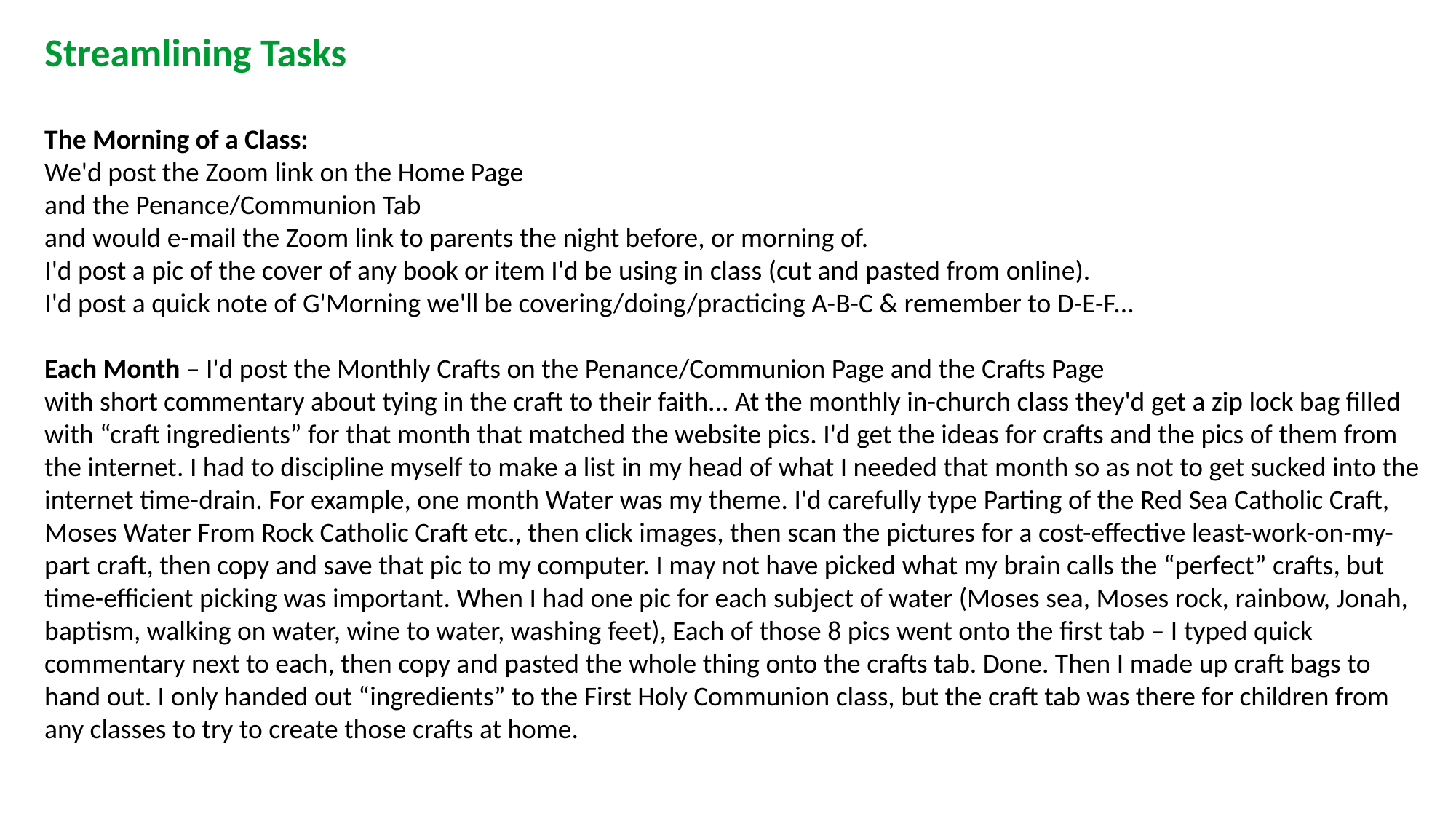

Streamlining Tasks

The Morning of a Class:
We'd post the Zoom link on the Home Page
and the Penance/Communion Tab
and would e-mail the Zoom link to parents the night before, or morning of.
I'd post a pic of the cover of any book or item I'd be using in class (cut and pasted from online).
I'd post a quick note of G'Morning we'll be covering/doing/practicing A-B-C & remember to D-E-F...

Each Month – I'd post the Monthly Crafts on the Penance/Communion Page and the Crafts Page
with short commentary about tying in the craft to their faith... At the monthly in-church class they'd get a zip lock bag filled with “craft ingredients” for that month that matched the website pics. I'd get the ideas for crafts and the pics of them from the internet. I had to discipline myself to make a list in my head of what I needed that month so as not to get sucked into the internet time-drain. For example, one month Water was my theme. I'd carefully type Parting of the Red Sea Catholic Craft, Moses Water From Rock Catholic Craft etc., then click images, then scan the pictures for a cost-effective least-work-on-my-part craft, then copy and save that pic to my computer. I may not have picked what my brain calls the “perfect” crafts, but time-efficient picking was important. When I had one pic for each subject of water (Moses sea, Moses rock, rainbow, Jonah, baptism, walking on water, wine to water, washing feet), Each of those 8 pics went onto the first tab – I typed quick commentary next to each, then copy and pasted the whole thing onto the crafts tab. Done. Then I made up craft bags to hand out. I only handed out “ingredients” to the First Holy Communion class, but the craft tab was there for children from any classes to try to create those crafts at home.